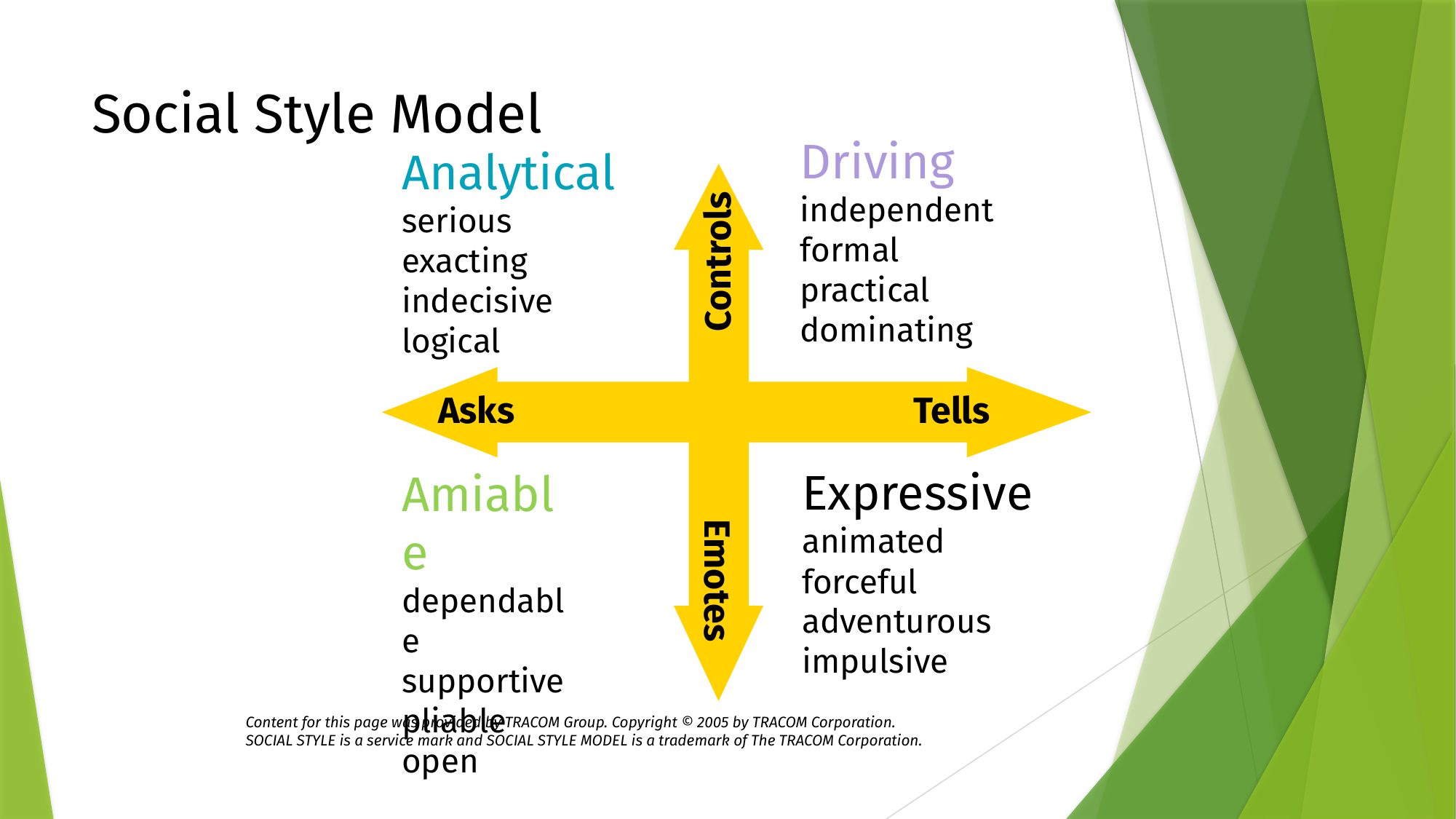

# Social Style Model
Driving
independent
formal
practical
dominating
Analytical
serious
exacting
indecisive
logical
Controls

Asks
Tells
Expressive
animated
forceful
adventurous
impulsive
Amiable
dependable
supportive
pliable
open

Emotes
Content for this page was provided by TRACOM Group. Copyright © 2005 by TRACOM Corporation.
SOCIAL STYLE is a service mark and SOCIAL STYLE MODEL is a trademark of The TRACOM Corporation.